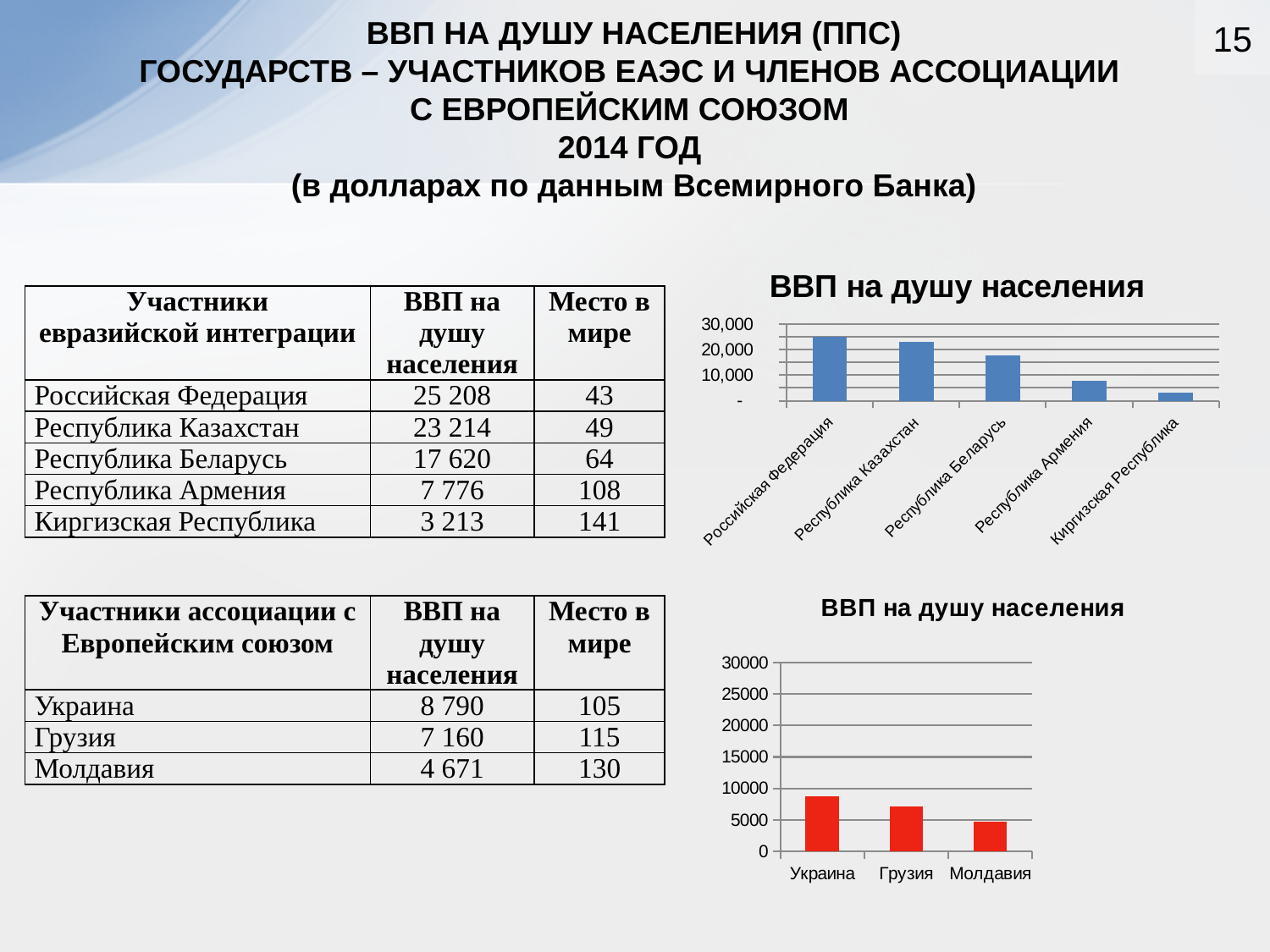

15
ВВП НА ДУШУ НАСЕЛЕНИЯ (ППС)
ГОСУДАРСТВ – УЧАСТНИКОВ ЕАЭС И ЧЛЕНОВ АССОЦИАЦИИ
С ЕВРОПЕЙСКИМ СОЮЗОМ
2014 ГОД
(в долларах по данным Всемирного Банка)

### Chart:

| Category | ВВП на душу населения |
|---|---|
| Российская Федерация | 25208.0 |
| Республика Казахстан | 23214.0 |
| Республика Беларусь | 17620.0 |
| Республика Армения | 7776.0 |
| Киргизская Республика | 3213.0 |
| Участники евразийской интеграции | ВВП на душу населения | Место в мире |
| --- | --- | --- |
| Российская Федерация | 25 208 | 43 |
| Республика Казахстан | 23 214 | 49 |
| Республика Беларусь | 17 620 | 64 |
| Республика Армения | 7 776 | 108 |
| Киргизская Республика | 3 213 | 141 |

### Chart: ВВП на душу населения

| Category |  |
|---|---|
| Украина | 8790.0 |
| Грузия | 7160.0 |
| Молдавия | 4671.0 |
| Участники ассоциации с Европейским союзом | ВВП на душу населения | Место в мире |
| --- | --- | --- |
| Украина | 8 790 | 105 |
| Грузия | 7 160 | 115 |
| Молдавия | 4 671 | 130 |